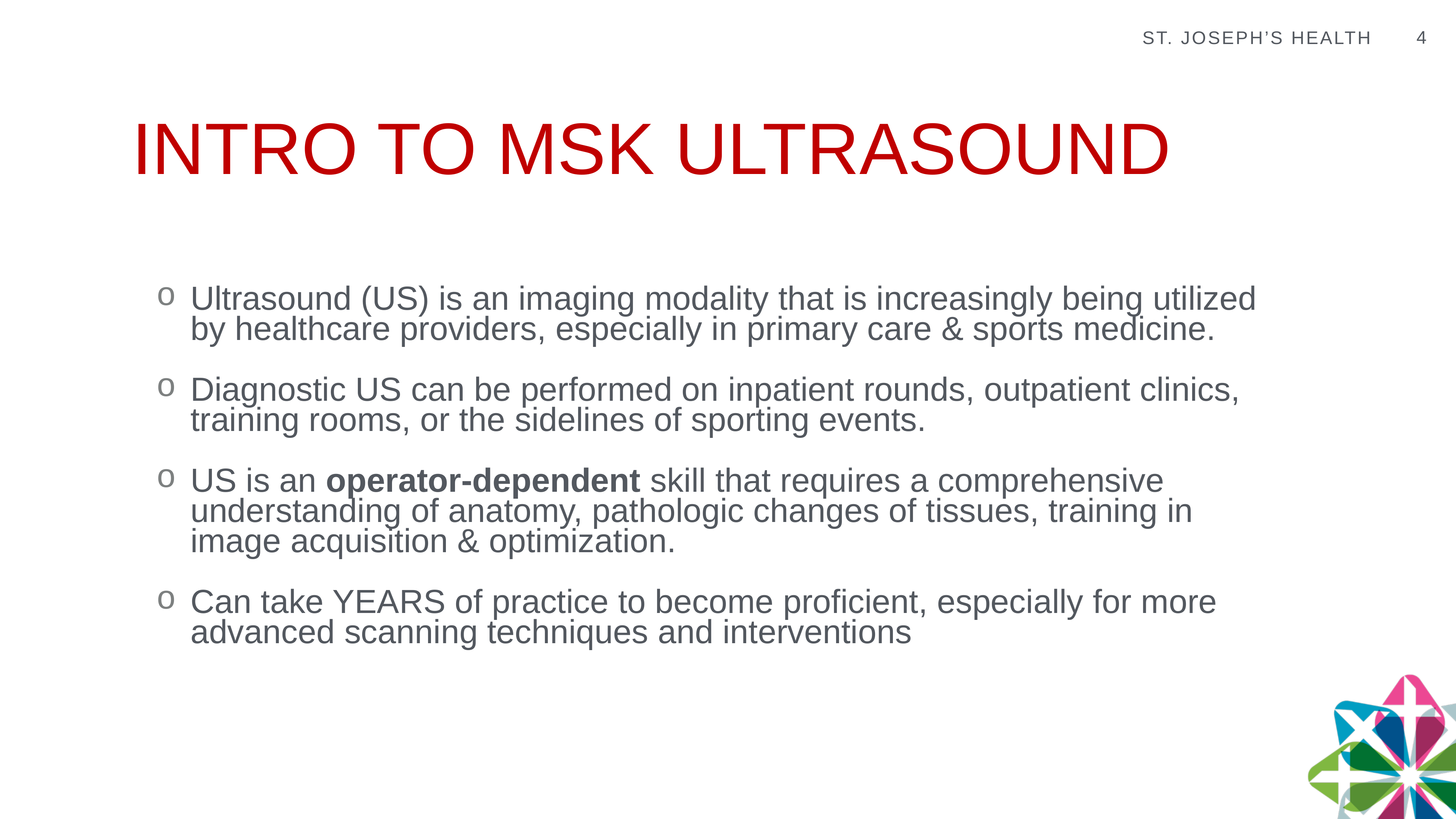

Intro to MSK Ultrasound
4
Ultrasound (US) is an imaging modality that is increasingly being utilized by healthcare providers, especially in primary care & sports medicine.
Diagnostic US can be performed on inpatient rounds, outpatient clinics, training rooms, or the sidelines of sporting events.
US is an operator-dependent skill that requires a comprehensive understanding of anatomy, pathologic changes of tissues, training in image acquisition & optimization.
Can take YEARS of practice to become proficient, especially for more advanced scanning techniques and interventions